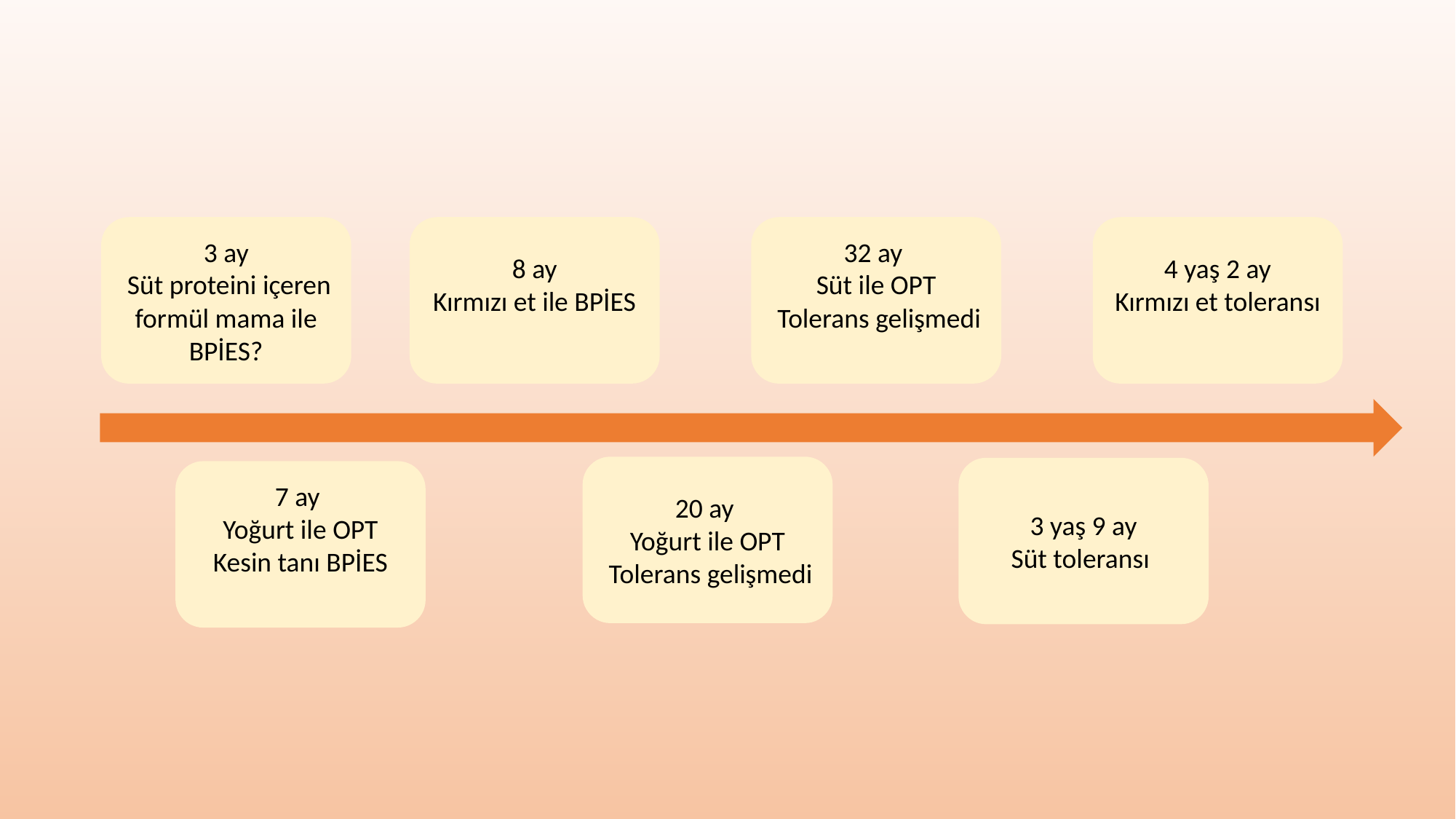

3 ay
 Süt proteini içeren formül mama ile BPİES?

8 ay
Kırmızı et ile BPİES

32 ay
Süt ile OPT
 Tolerans gelişmedi

4 yaş 2 ay
Kırmızı et toleransı

20 ay
Yoğurt ile OPT
 Tolerans gelişmedi

3 yaş 9 ay
Süt toleransı

7 ay
Yoğurt ile OPT
Kesin tanı BPİES